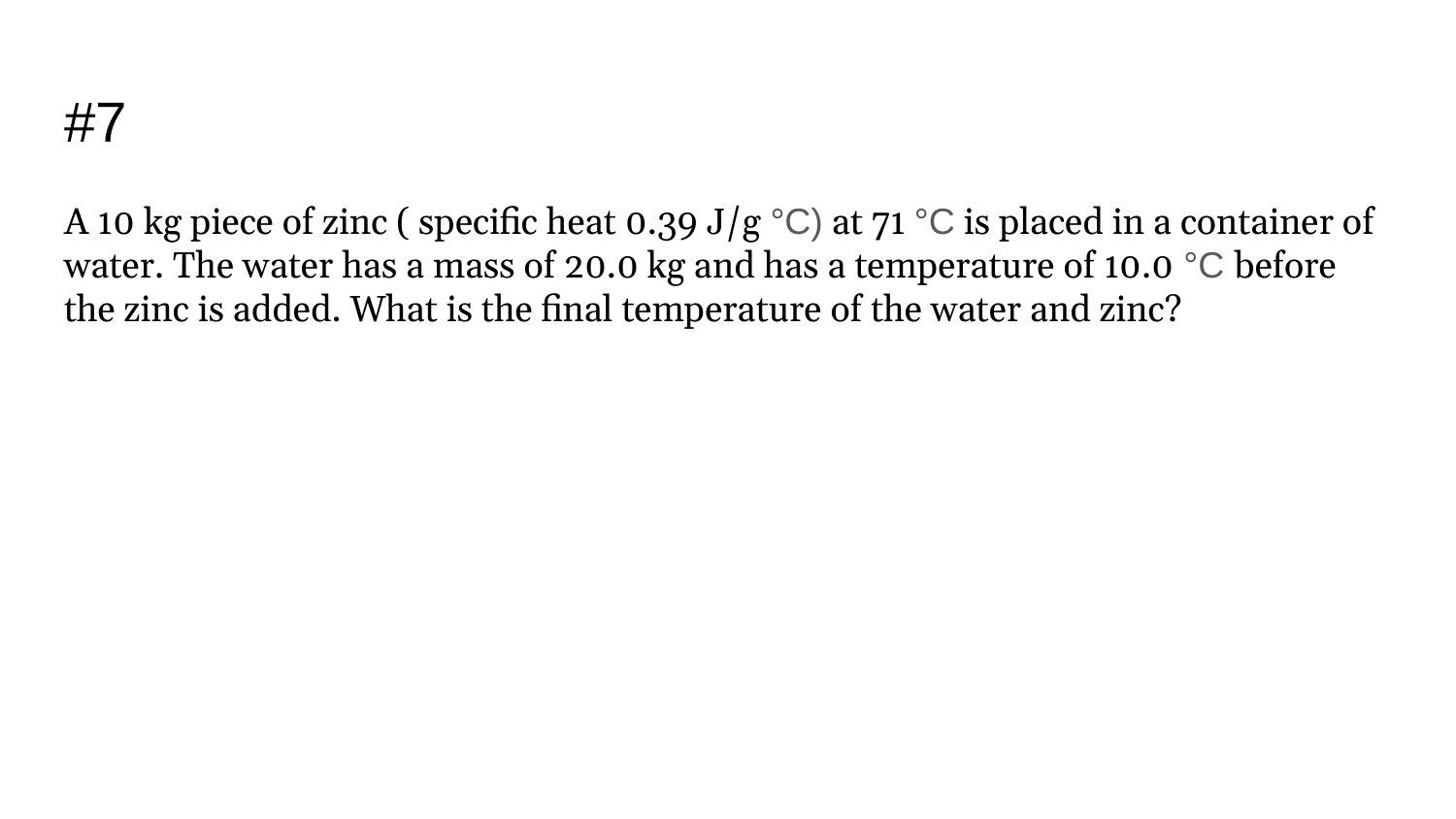

# #7
A 10 kg piece of zinc ( specific heat 0.39 J/g °C) at 71 °C is placed in a container of water. The water has a mass of 20.0 kg and has a temperature of 10.0 °C before the zinc is added. What is the final temperature of the water and zinc?